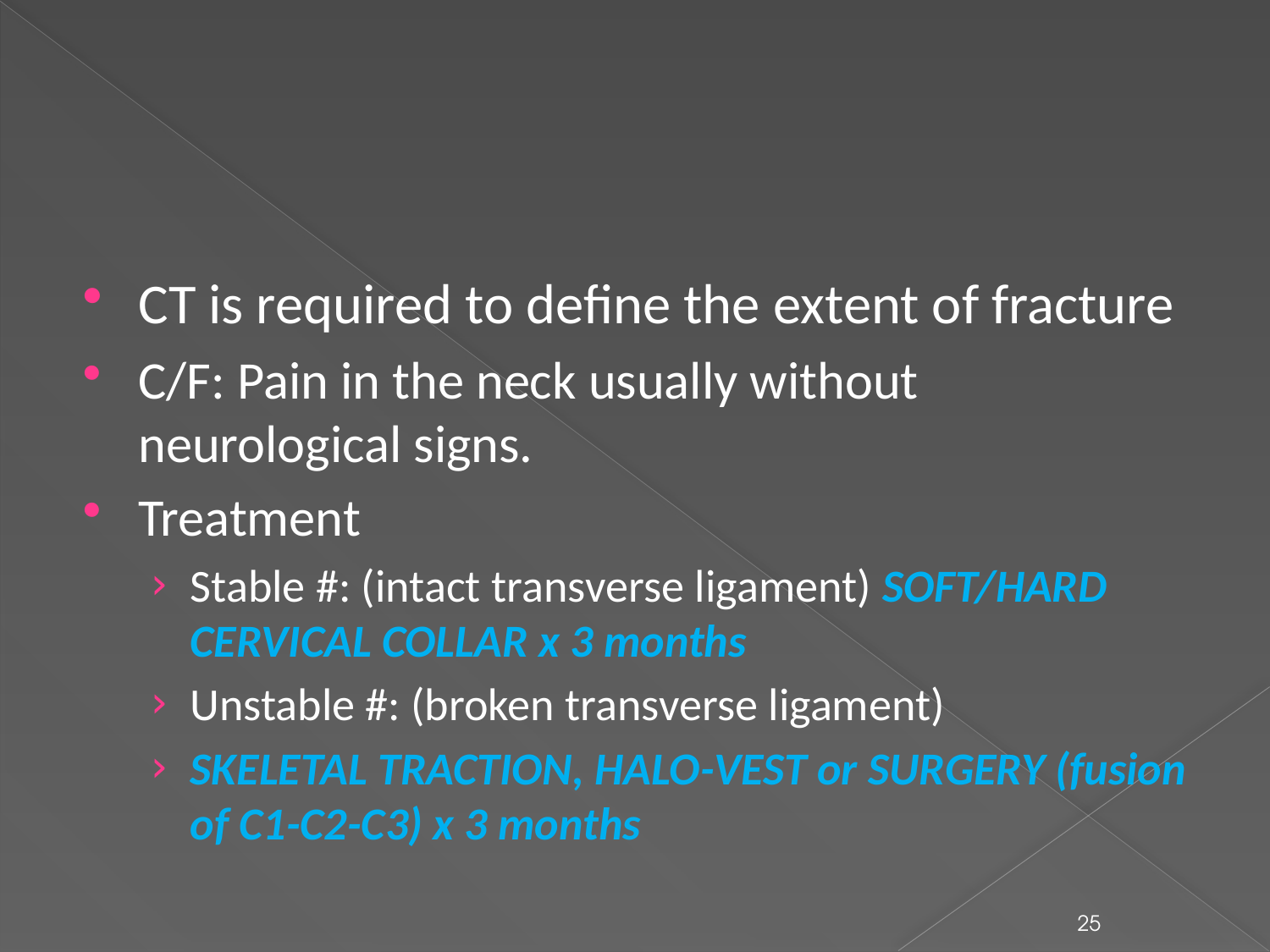

#
CT is required to define the extent of fracture
C/F: Pain in the neck usually without neurological signs.
Treatment
Stable #: (intact transverse ligament) SOFT/HARD CERVICAL COLLAR x 3 months
Unstable #: (broken transverse ligament)
SKELETAL TRACTION, HALO-VEST or SURGERY (fusion of C1-C2-C3) x 3 months
25